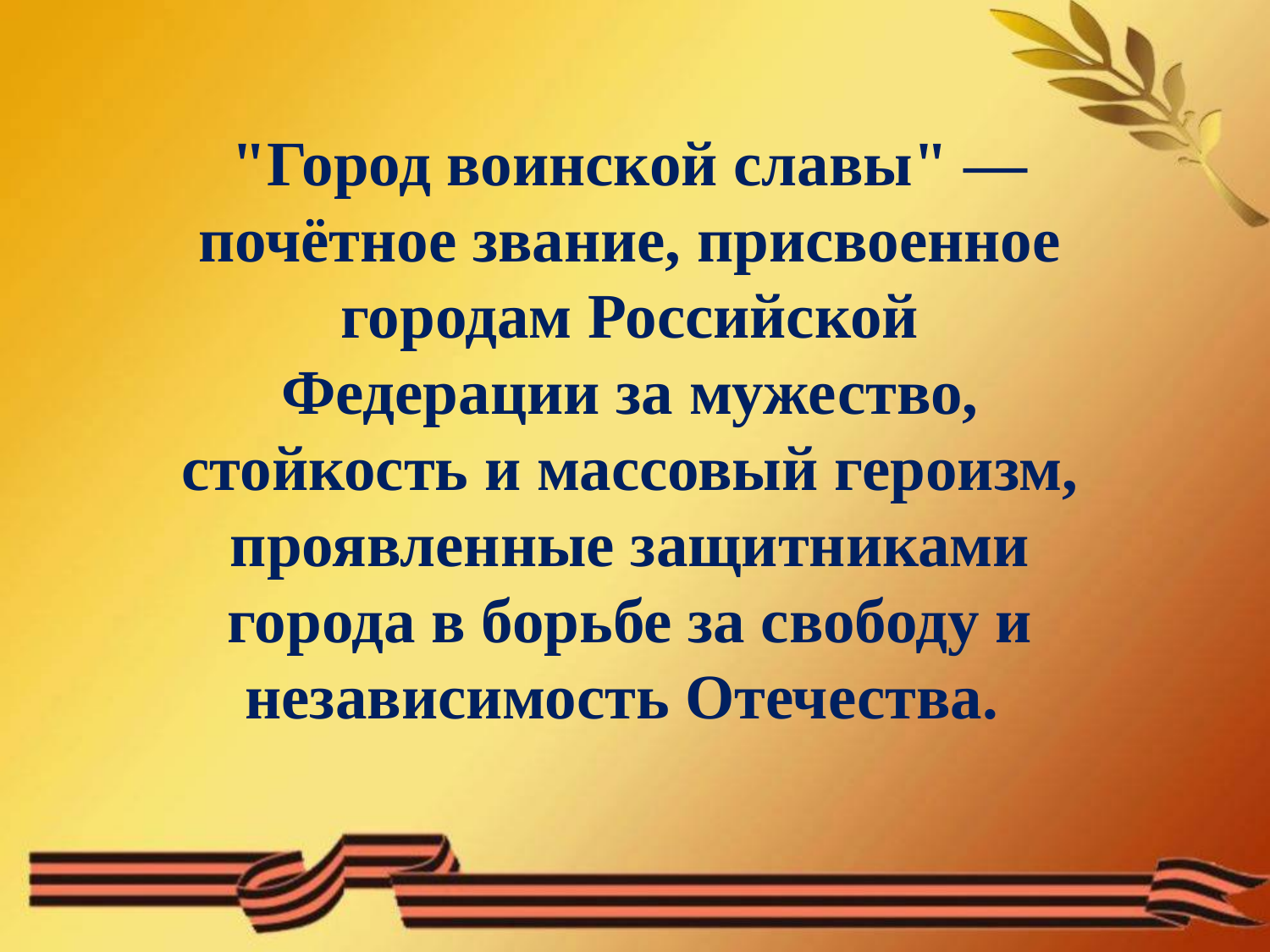

"Город воинской славы" — почётное звание, присвоенное городам Российской Федерации за мужество, стойкость и массовый героизм, проявленные защитниками города в борьбе за свободу и независимость Отечества.